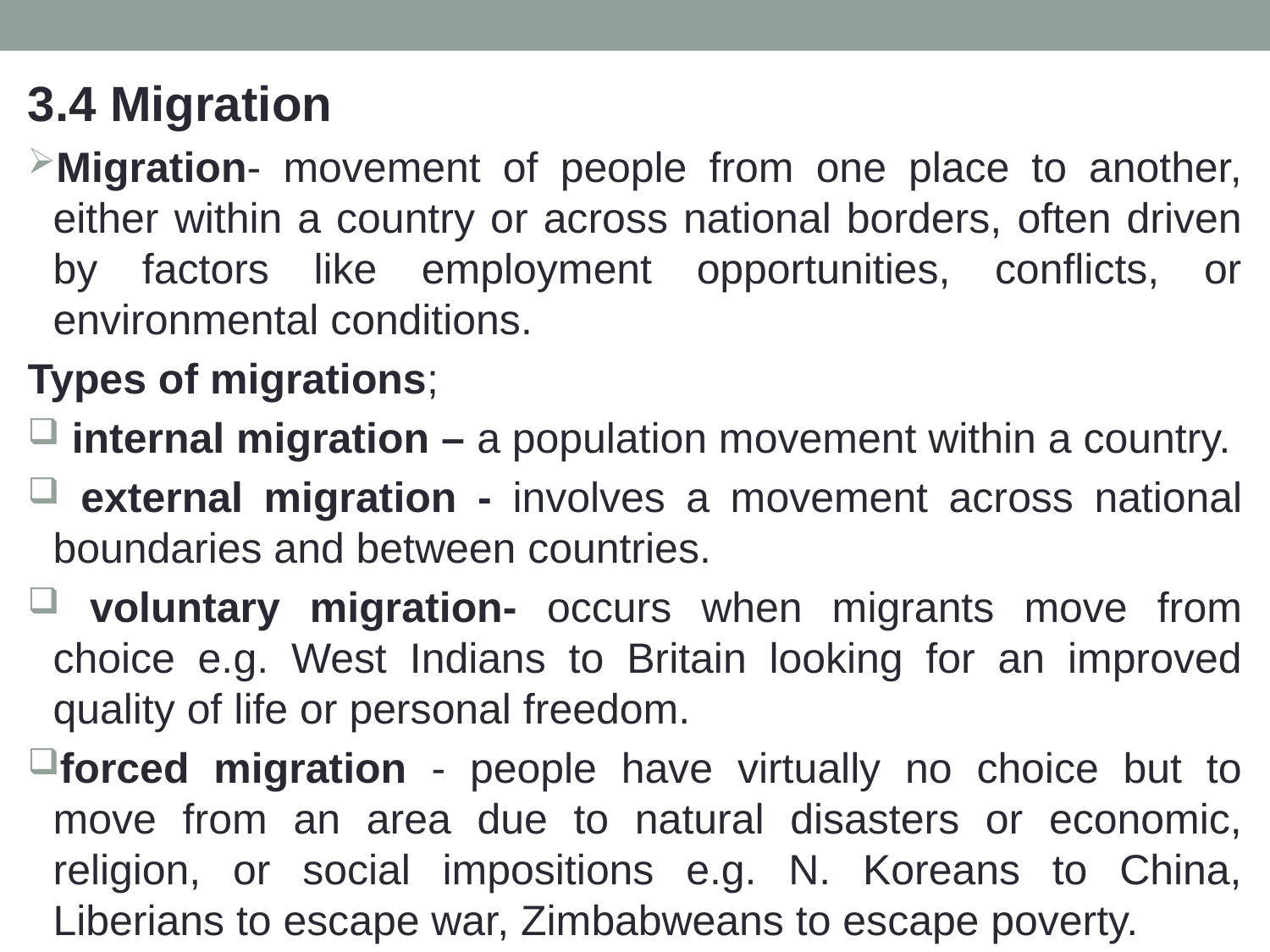

3.4 Migration
Migration- movement of people from one place to another, either within a country or across national borders, often driven by factors like employment opportunities, conflicts, or environmental conditions.
Types of migrations;
 internal migration – a population movement within a country.
 external migration - involves a movement across national boundaries and between countries.
 voluntary migration- occurs when migrants move from choice e.g. West Indians to Britain looking for an improved quality of life or personal freedom.
forced migration - people have virtually no choice but to move from an area due to natural disasters or economic, religion, or social impositions e.g. N. Koreans to China, Liberians to escape war, Zimbabweans to escape poverty.